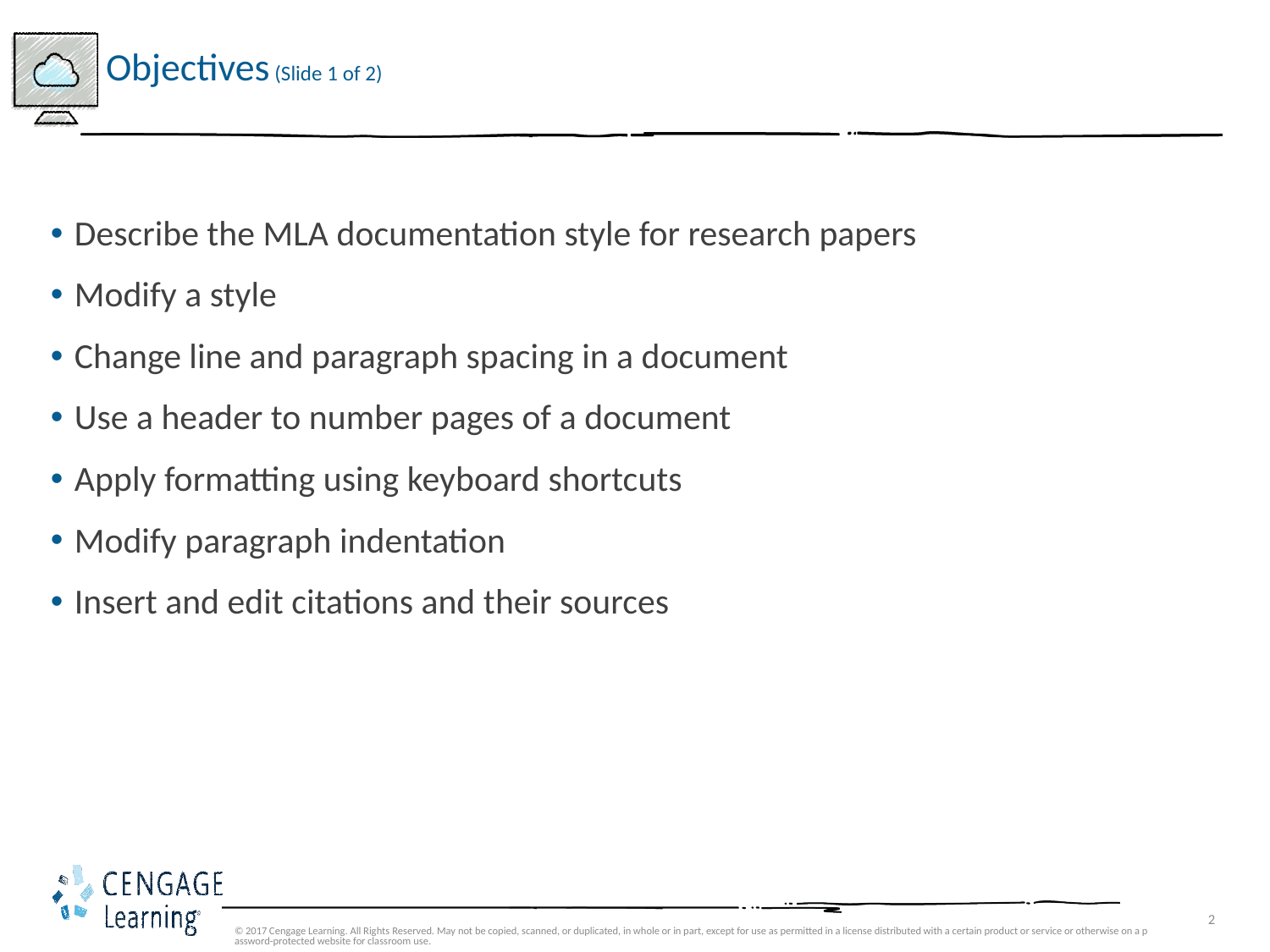

# Objectives (Slide 1 of 2)
Describe the MLA documentation style for research papers
Modify a style
Change line and paragraph spacing in a document
Use a header to number pages of a document
Apply formatting using keyboard shortcuts
Modify paragraph indentation
Insert and edit citations and their sources
© 2017 Cengage Learning. All Rights Reserved. May not be copied, scanned, or duplicated, in whole or in part, except for use as permitted in a license distributed with a certain product or service or otherwise on a password-protected website for classroom use.